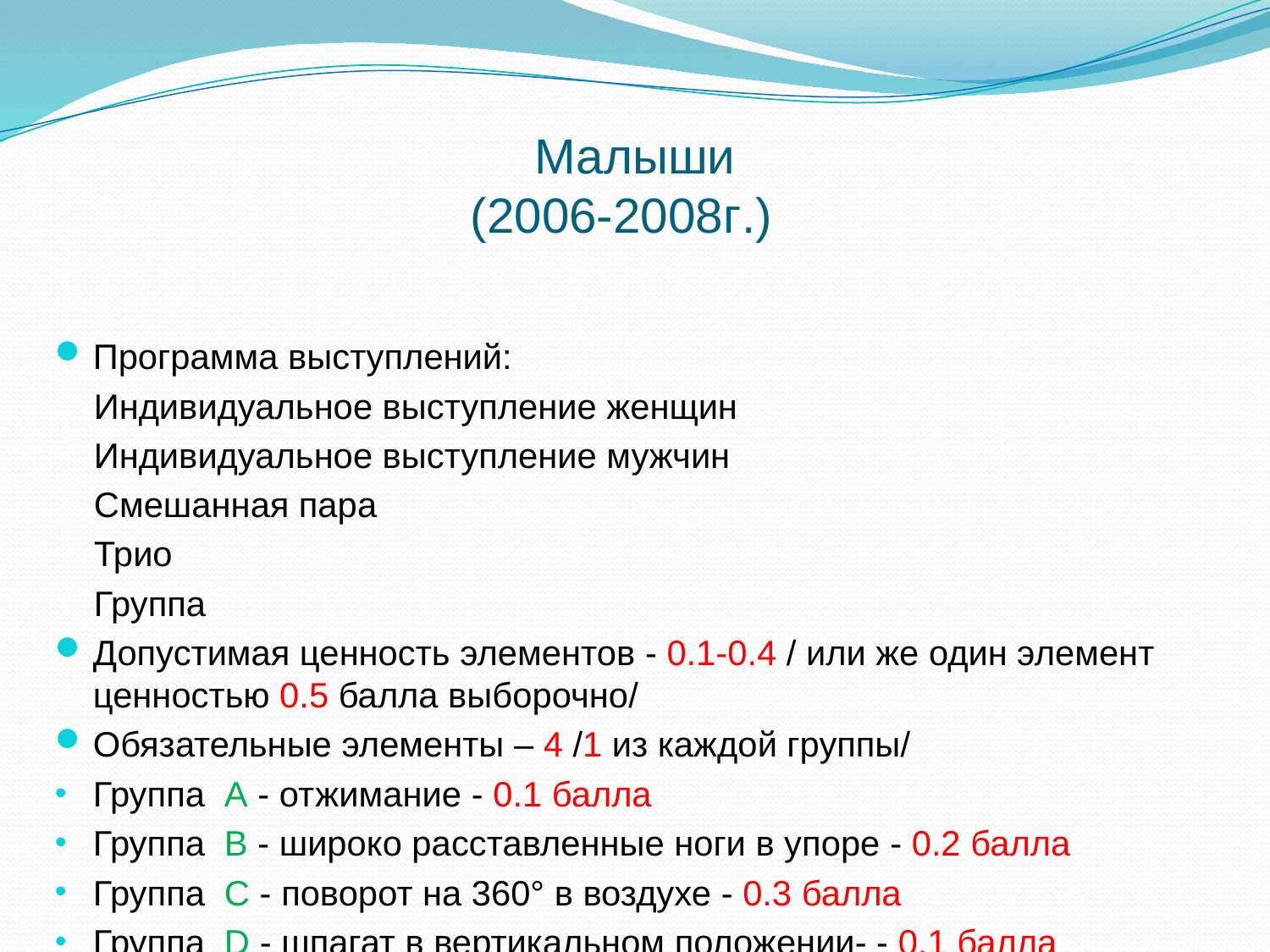

# Малыши (2006-2008г.)
Программа выступлений:
    Индивидуальное выступление женщин
    Индивидуальное выступление мужчин
    Смешанная пара
    Трио
    Группа
Допустимая ценность элементов - 0.1-0.4 / или же один элемент ценностью 0.5 балла выборочно/
Обязательные элементы – 4 /1 из каждой группы/
Группа  A - отжимание - 0.1 балла
Группа  B - широко расставленные ноги в упоре - 0.2 балла
Группа  C - поворот на 360° в воздухе - 0.3 балла
Группа  D - шпагат в вертикальном положении- - 0.1 балла